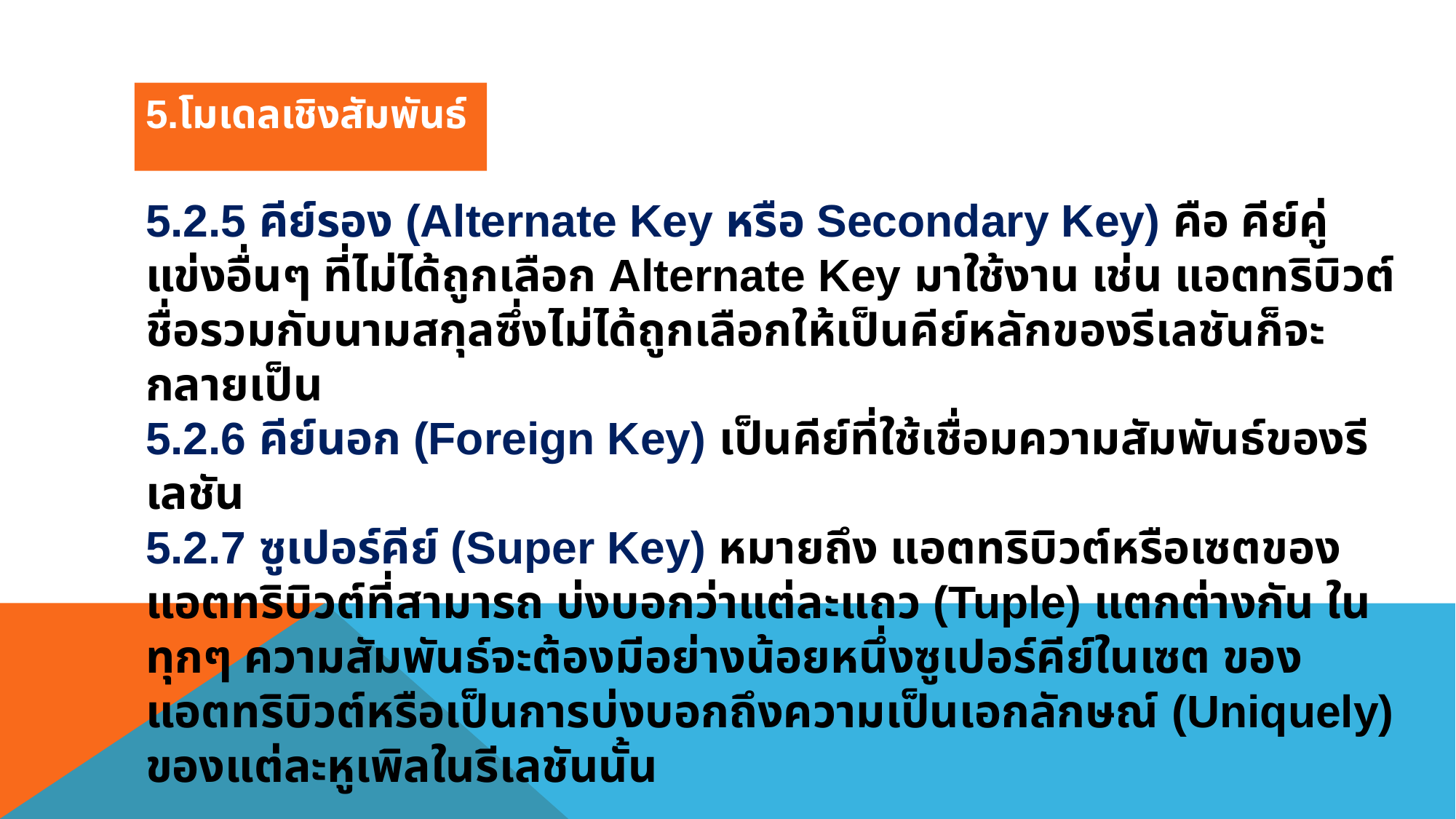

5.โมเดลเชิงสัมพันธ์
5.2.5 คีย์รอง (Alternate Key หรือ Secondary Key) คือ คีย์คู่แข่งอื่นๆ ที่ไม่ได้ถูกเลือก Alternate Key มาใช้งาน เช่น แอตทริบิวต์ชื่อรวมกับนามสกุลซึ่งไม่ได้ถูกเลือกให้เป็นคีย์หลักของรีเลชันก็จะกลายเป็น
5.2.6 คีย์นอก (Foreign Key) เป็นคีย์ที่ใช้เชื่อมความสัมพันธ์ของรีเลชัน
5.2.7 ซูเปอร์คีย์ (Super Key) หมายถึง แอตทริบิวต์หรือเซตของแอตทริบิวต์ที่สามารถ บ่งบอกว่าแต่ละแถว (Tuple) แตกต่างกัน ในทุกๆ ความสัมพันธ์จะต้องมีอย่างน้อยหนึ่งซูเปอร์คีย์ในเซต ของแอตทริบิวต์หรือเป็นการบ่งบอกถึงความเป็นเอกลักษณ์ (Uniquely) ของแต่ละหูเพิลในรีเลชันนั้น